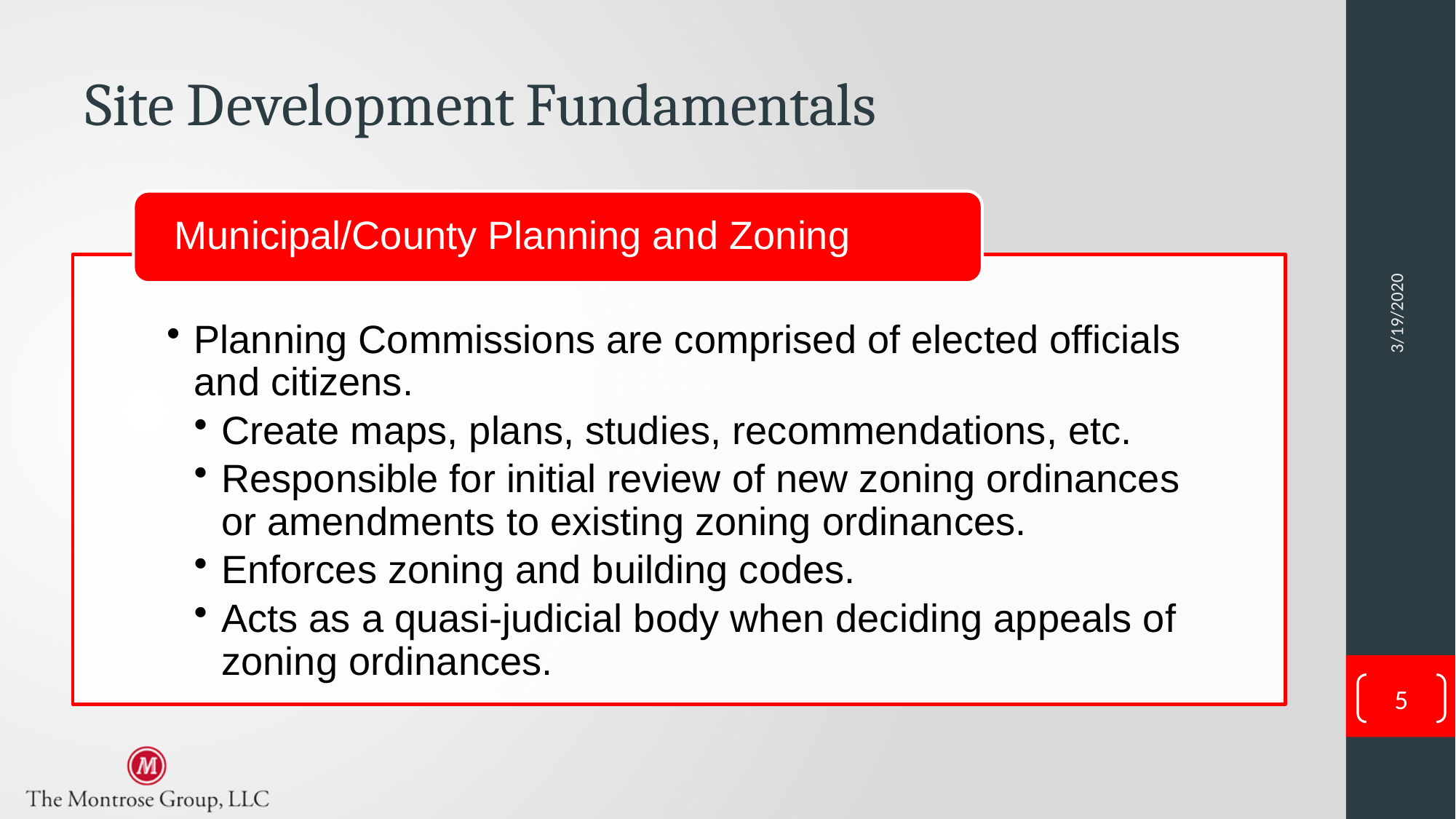

# Site Development Fundamentals
3/19/2020
Planning Commissions are comprised of elected officials and citizens.
Create maps, plans, studies, recommendations, etc.
Responsible for initial review of new zoning ordinances or amendments to existing zoning ordinances.
Enforces zoning and building codes.
Acts as a quasi-judicial body when deciding appeals of zoning ordinances.
Municipal/County Planning and Zoning
5